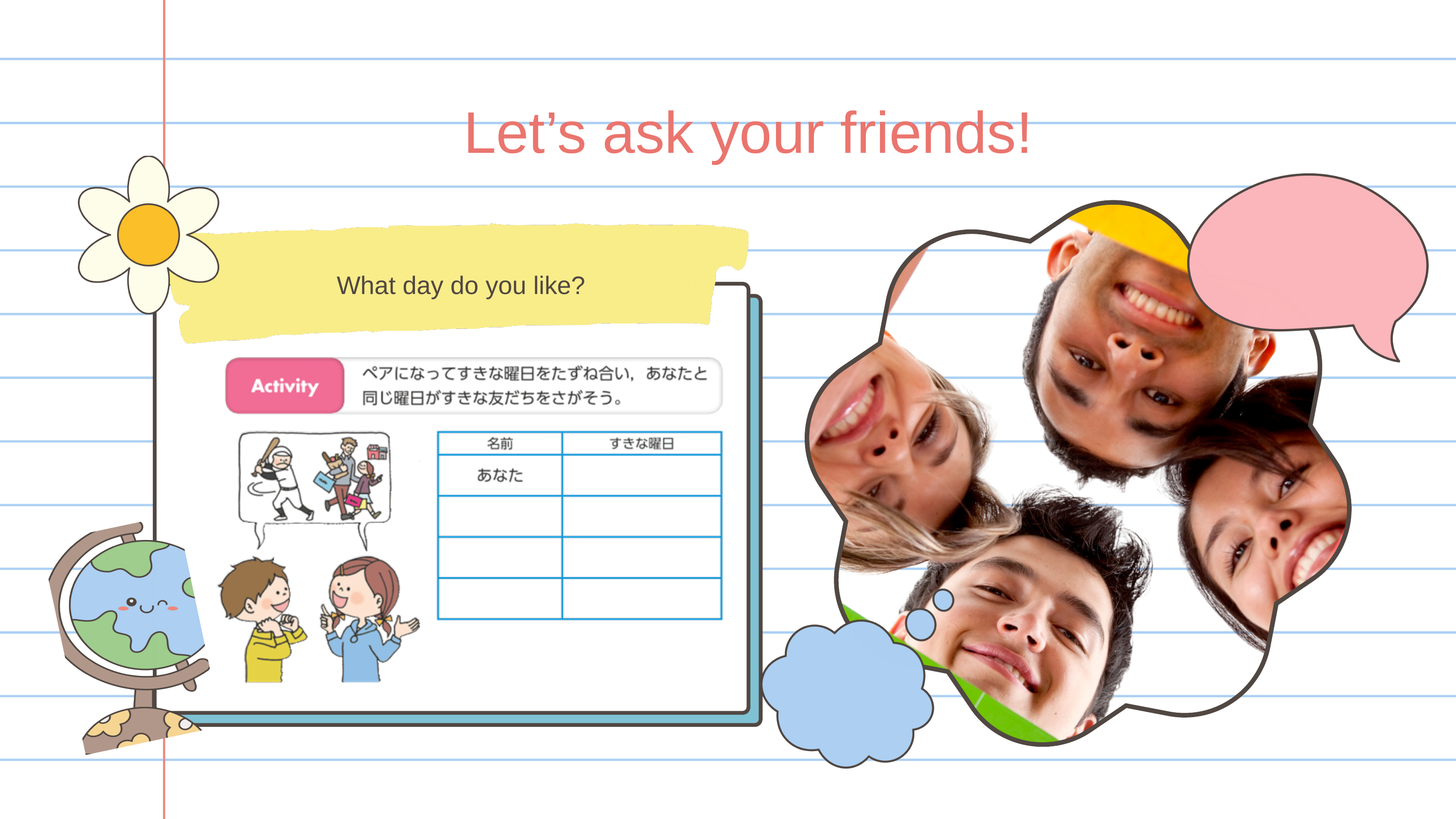

Let’s ask your friends!

What day do you like?